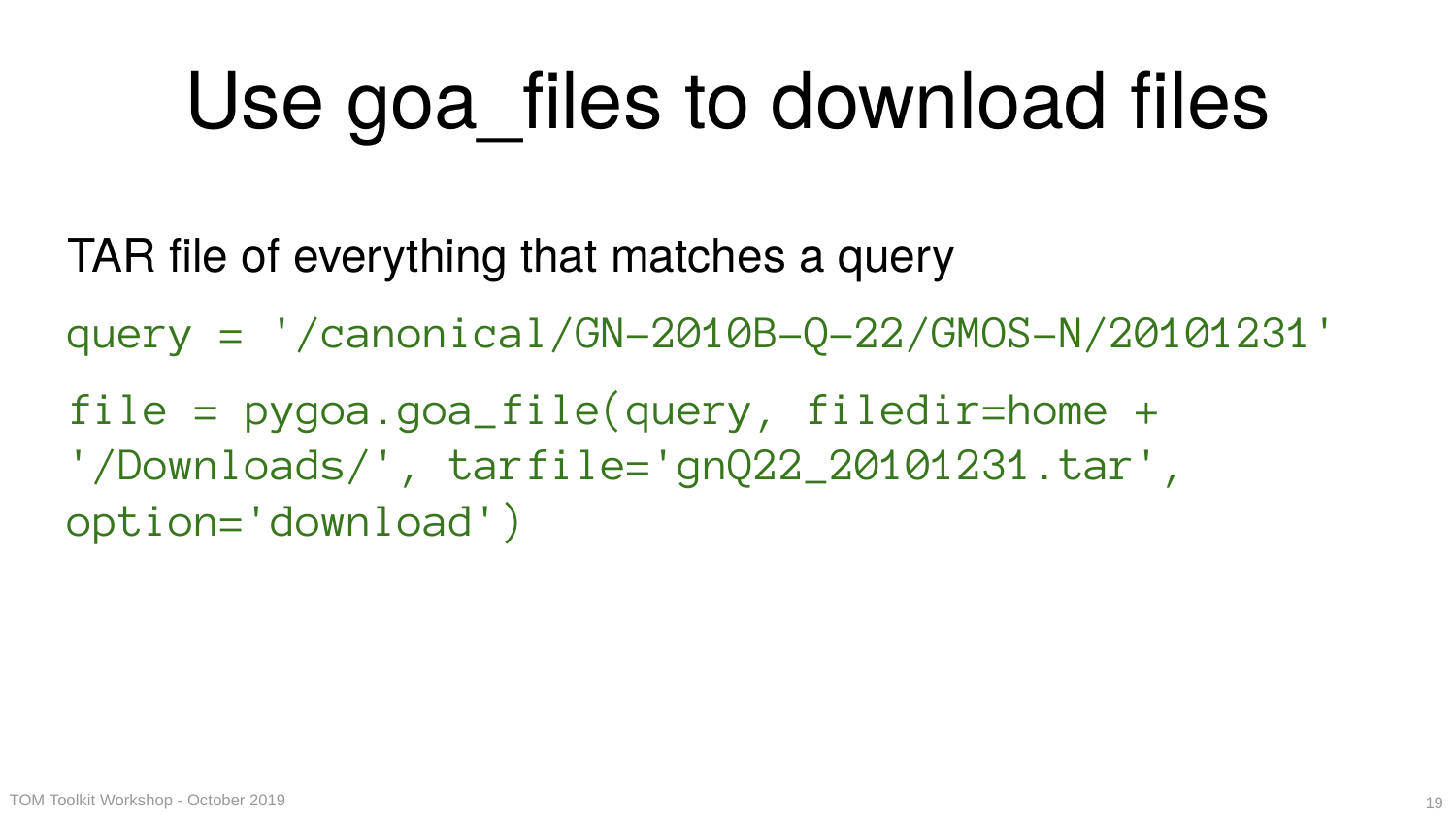

# Use goa_files to download files
TAR file of everything that matches a query
query = '/canonical/GN-2010B-Q-22/GMOS-N/20101231'
file = pygoa.goa_file(query, filedir=home + '/Downloads/', tarfile='gnQ22_20101231.tar', option='download')

19